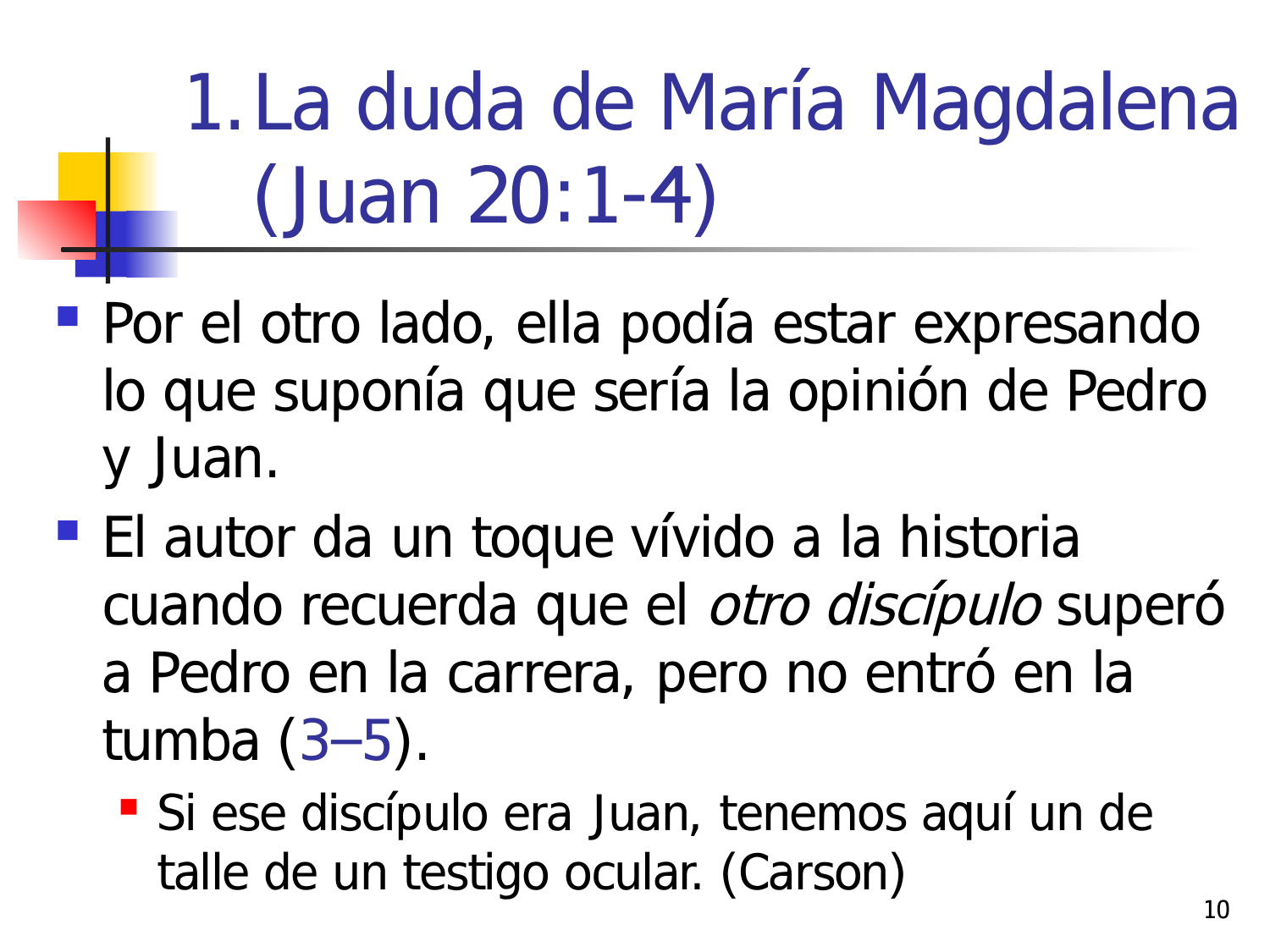

# La duda de María Magdalena (Juan 20:1-4)
Por el otro lado, ella podía estar expresando lo que suponía que sería la opinión de Pedro y Juan.
El autor da un toque vívido a la historia cuando recuerda que el otro discípulo superó a Pedro en la carrera, pero no entró en la tumba (3–5).
Si ese discípulo era Juan, tenemos aquí un de talle de un testigo ocular. (Carson)

10